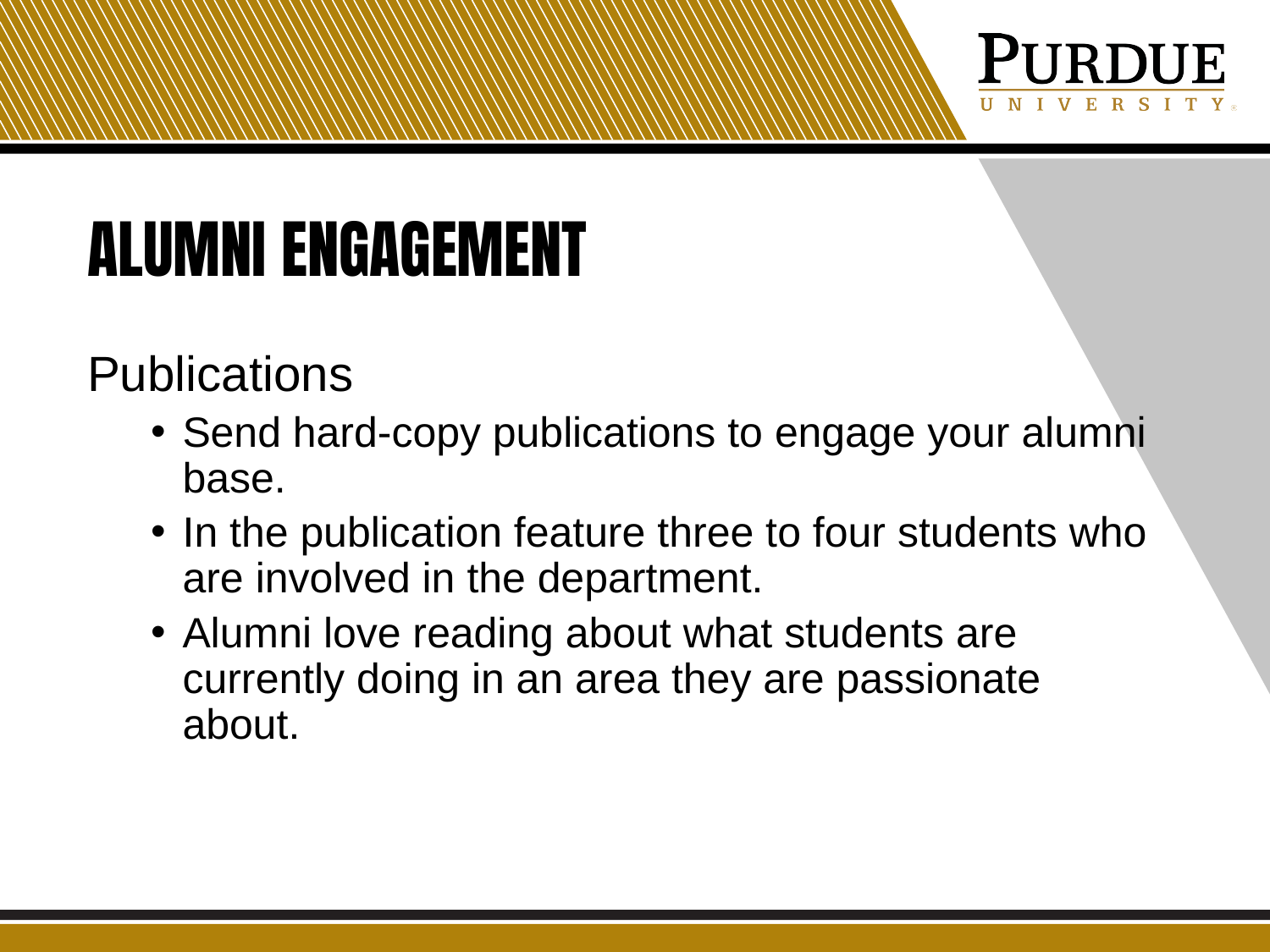

# alumni engagement
Publications
Send hard-copy publications to engage your alumni base.
In the publication feature three to four students who are involved in the department.
Alumni love reading about what students are currently doing in an area they are passionate about.